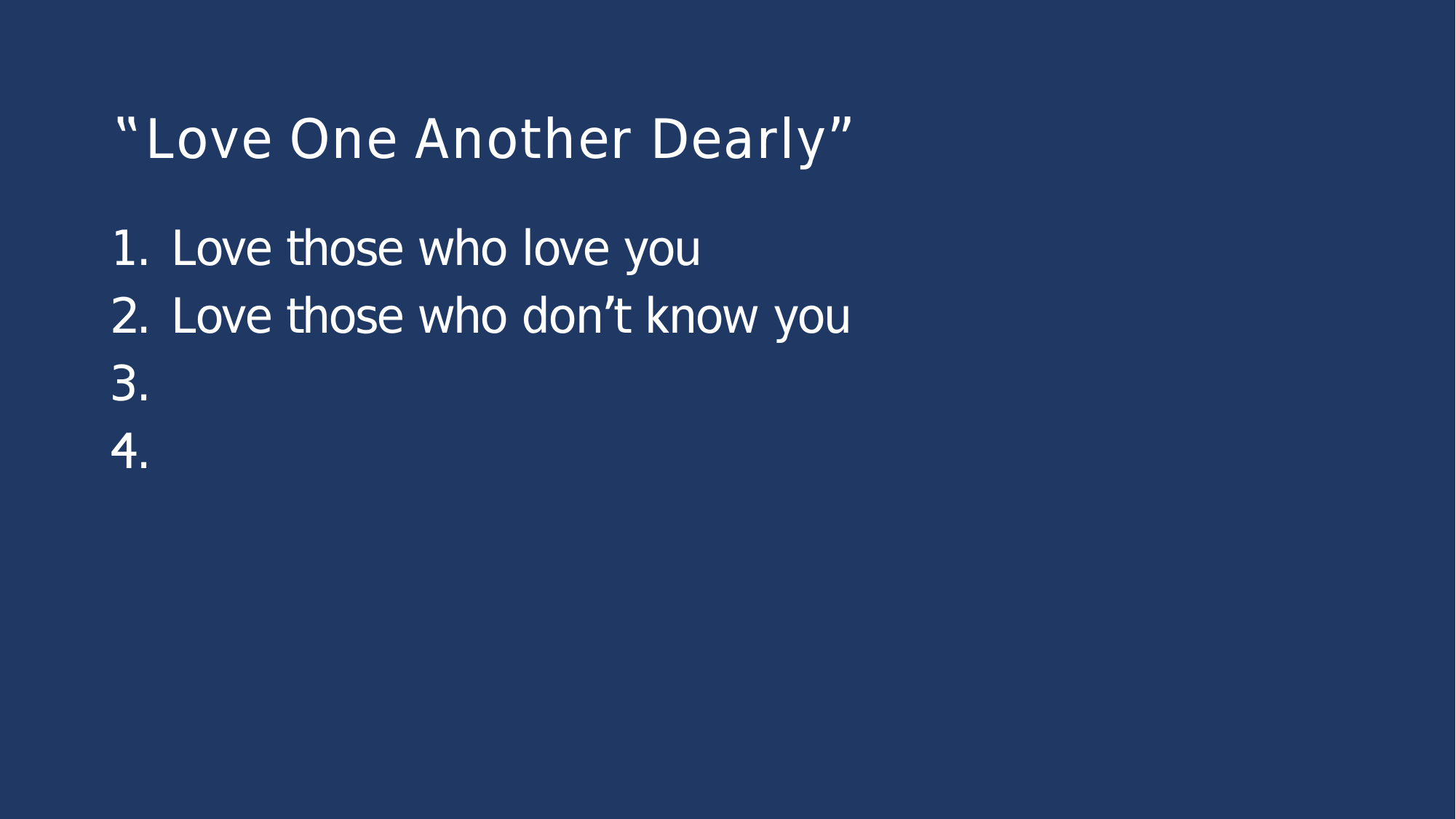

“Love One Another Dearly”
Love those who love you
Love those who don’t know you